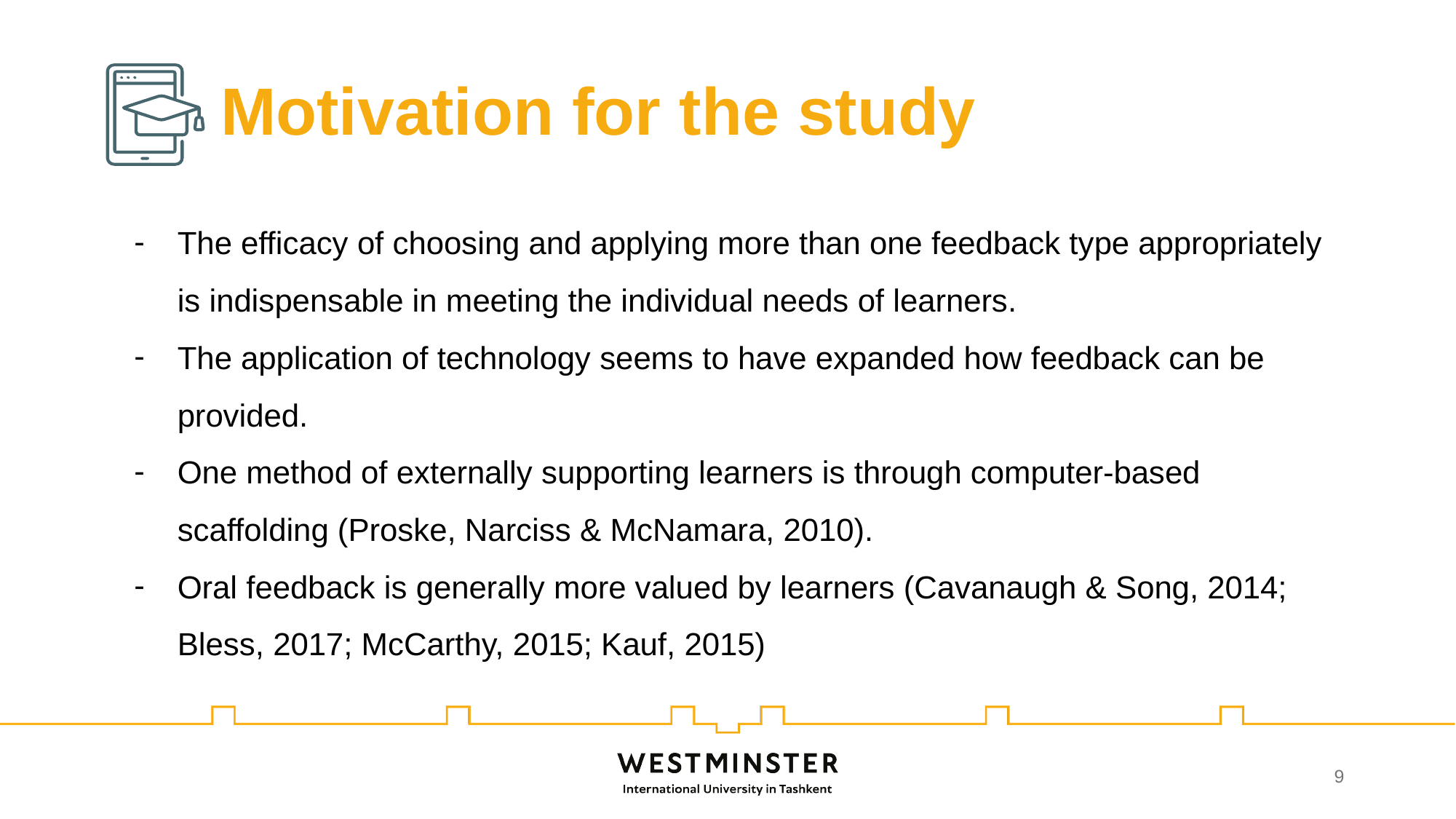

# Motivation for the study

The efficacy of choosing and applying more than one feedback type appropriately is indispensable in meeting the individual needs of learners.
The application of technology seems to have expanded how feedback can be provided.
One method of externally supporting learners is through computer-based scaffolding (Proske, Narciss & McNamara, 2010).
Oral feedback is generally more valued by learners (Cavanaugh & Song, 2014; Bless, 2017; McCarthy, 2015; Kauf, 2015)
9